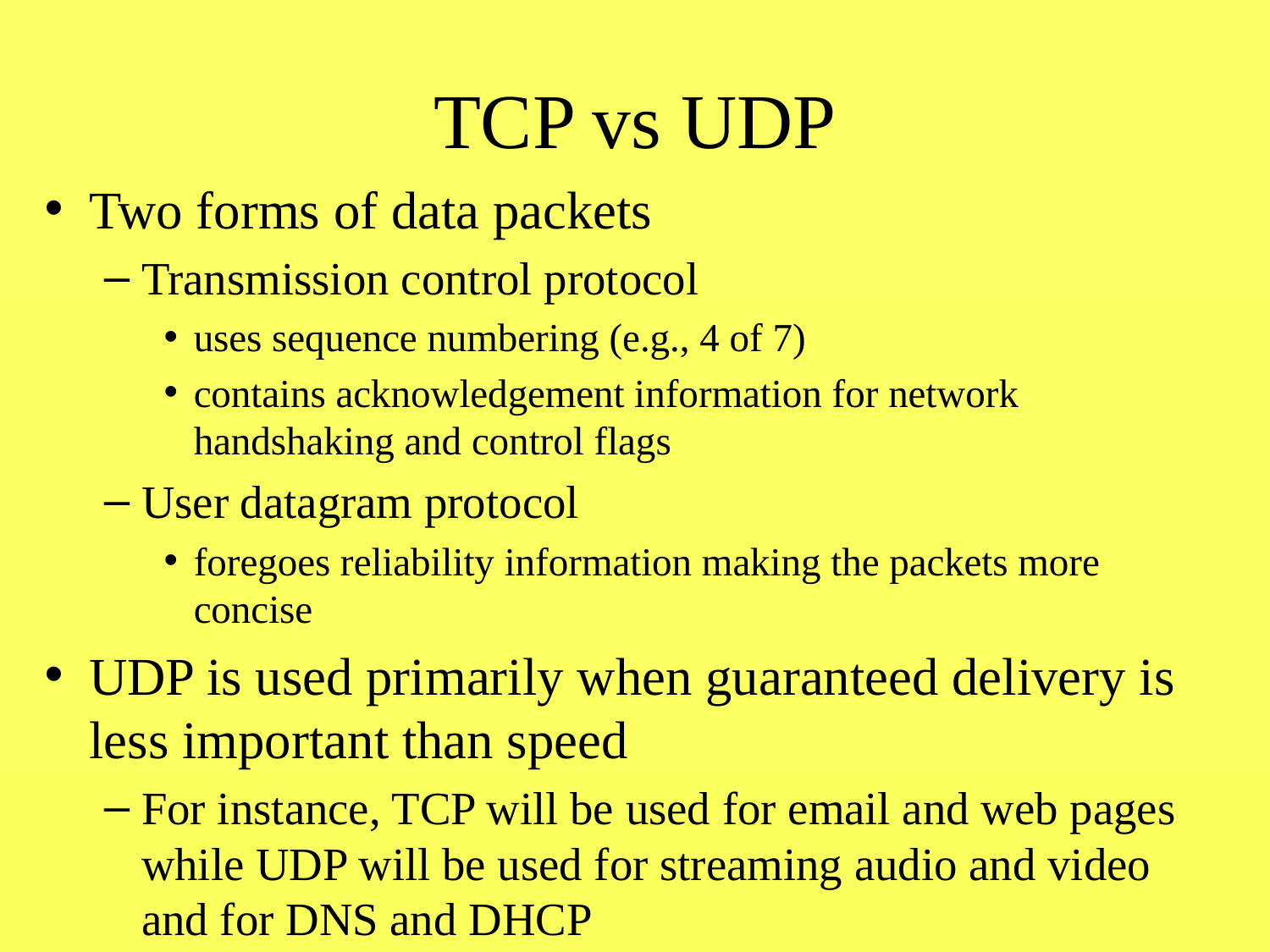

# TCP vs UDP
Two forms of data packets
Transmission control protocol
uses sequence numbering (e.g., 4 of 7)
contains acknowledgement information for network handshaking and control flags
User datagram protocol
foregoes reliability information making the packets more concise
UDP is used primarily when guaranteed delivery is less important than speed
For instance, TCP will be used for email and web pages while UDP will be used for streaming audio and video and for DNS and DHCP